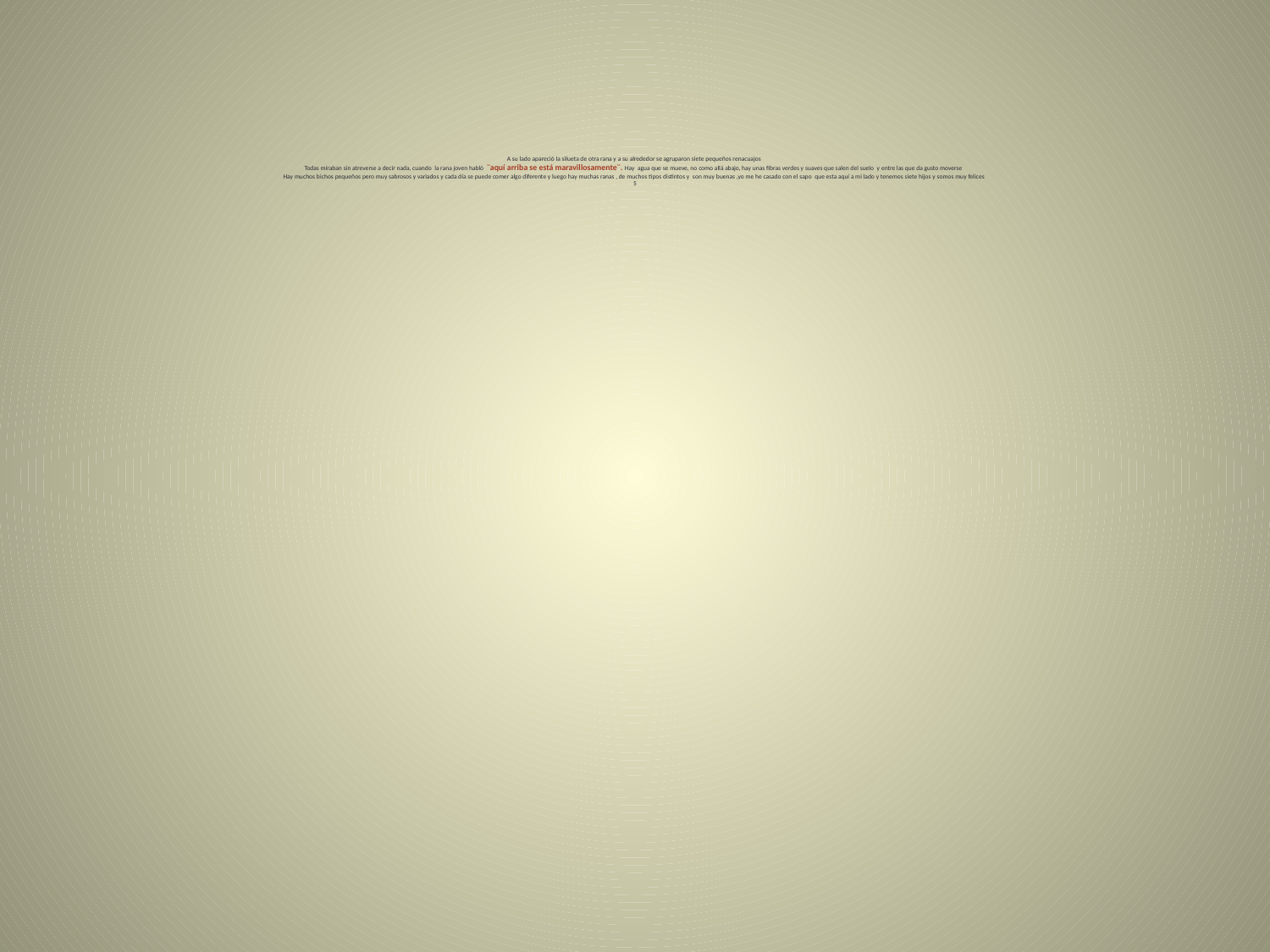

# A su lado apareció la silueta de otra rana y a su alrededor se agruparon siete pequeños renacuajos Todas miraban sin atreverse a decir nada, cuando  la rana joven habló  ¨aquí arriba se está maravillosamente¨. Hay  agua que se mueve, no como allá abajo, hay unas fibras verdes y suaves que salen del suelo  y entre las que da gusto moverse Hay muchos bichos pequeños pero muy sabrosos y variados y cada día se puede comer algo diferente y luego hay muchas ranas , de muchos tipos distintos y  son muy buenas ,yo me he casado con el sapo  que esta aquí a mi lado y tenemos siete hijos y somos muy felices 5